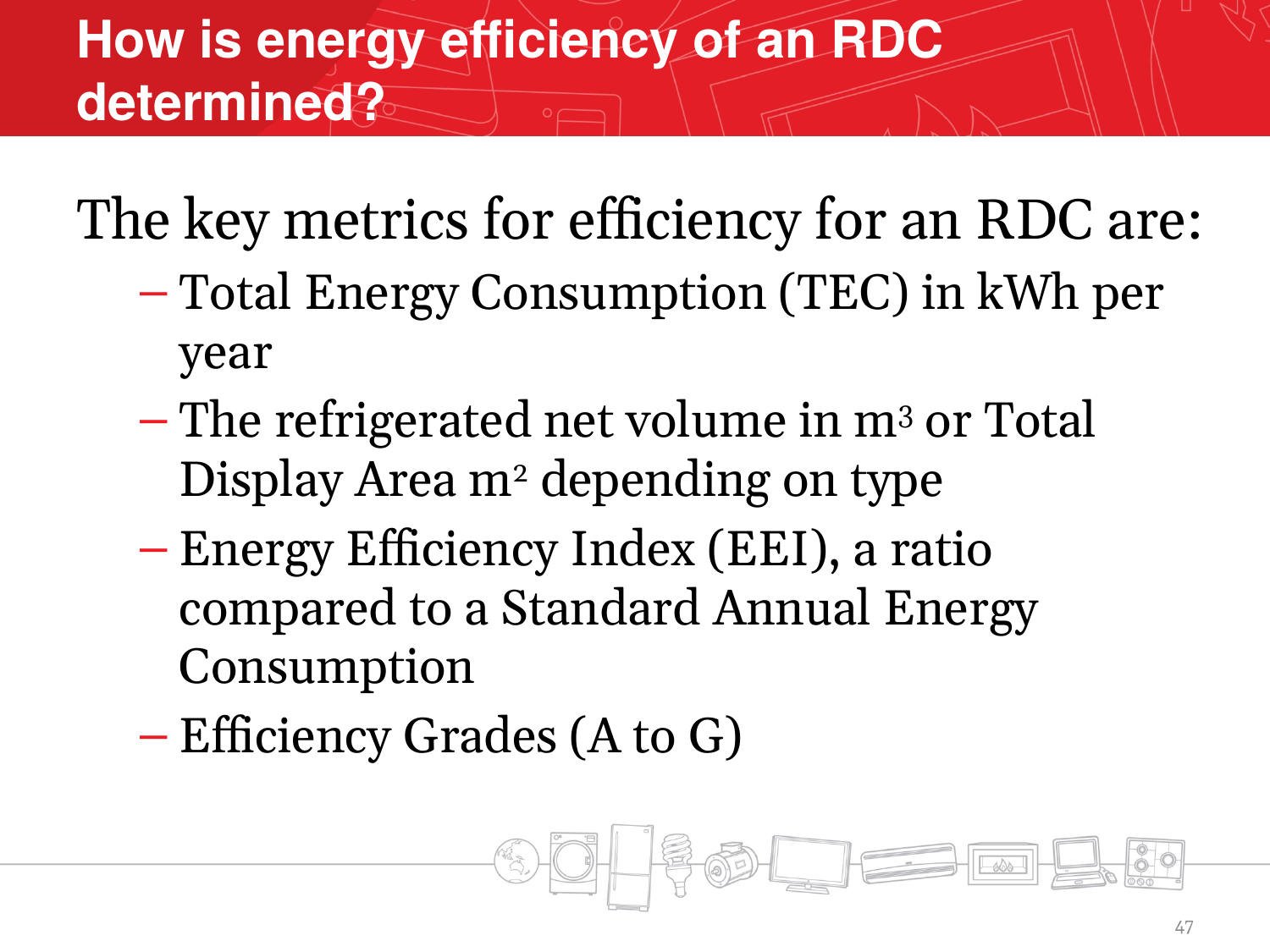

# How is energy efficiency of an RDC determined?
The key metrics for efficiency for an RDC are:
Total Energy Consumption (TEC) in kWh per year
The refrigerated net volume in m3 or Total Display Area m2 depending on type
Energy Efficiency Index (EEI), a ratio compared to a Standard Annual Energy Consumption
Efficiency Grades (A to G)

47